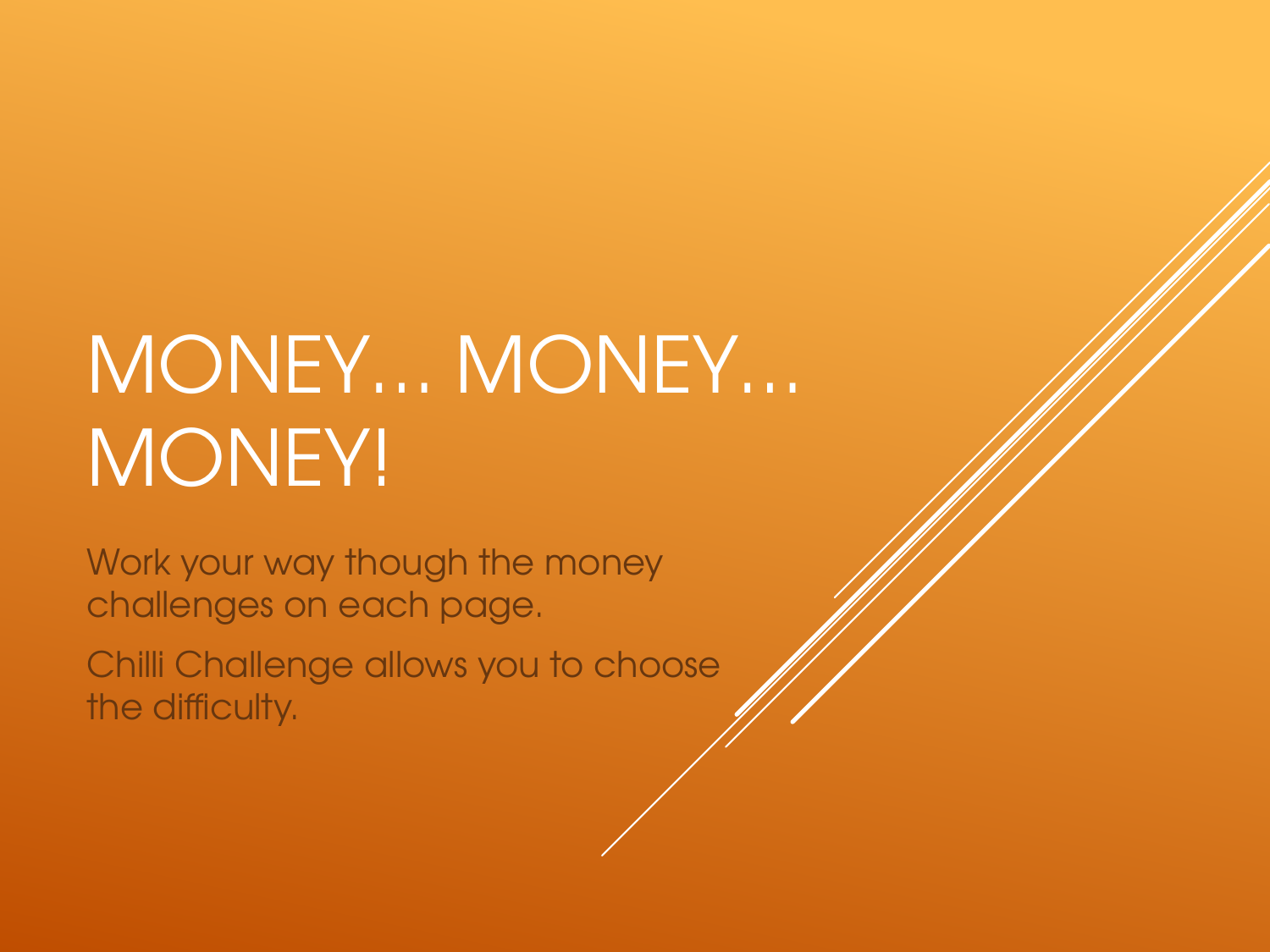

# Money… Money… Money!
Work your way though the money challenges on each page.
Chilli Challenge allows you to choose the difficulty.